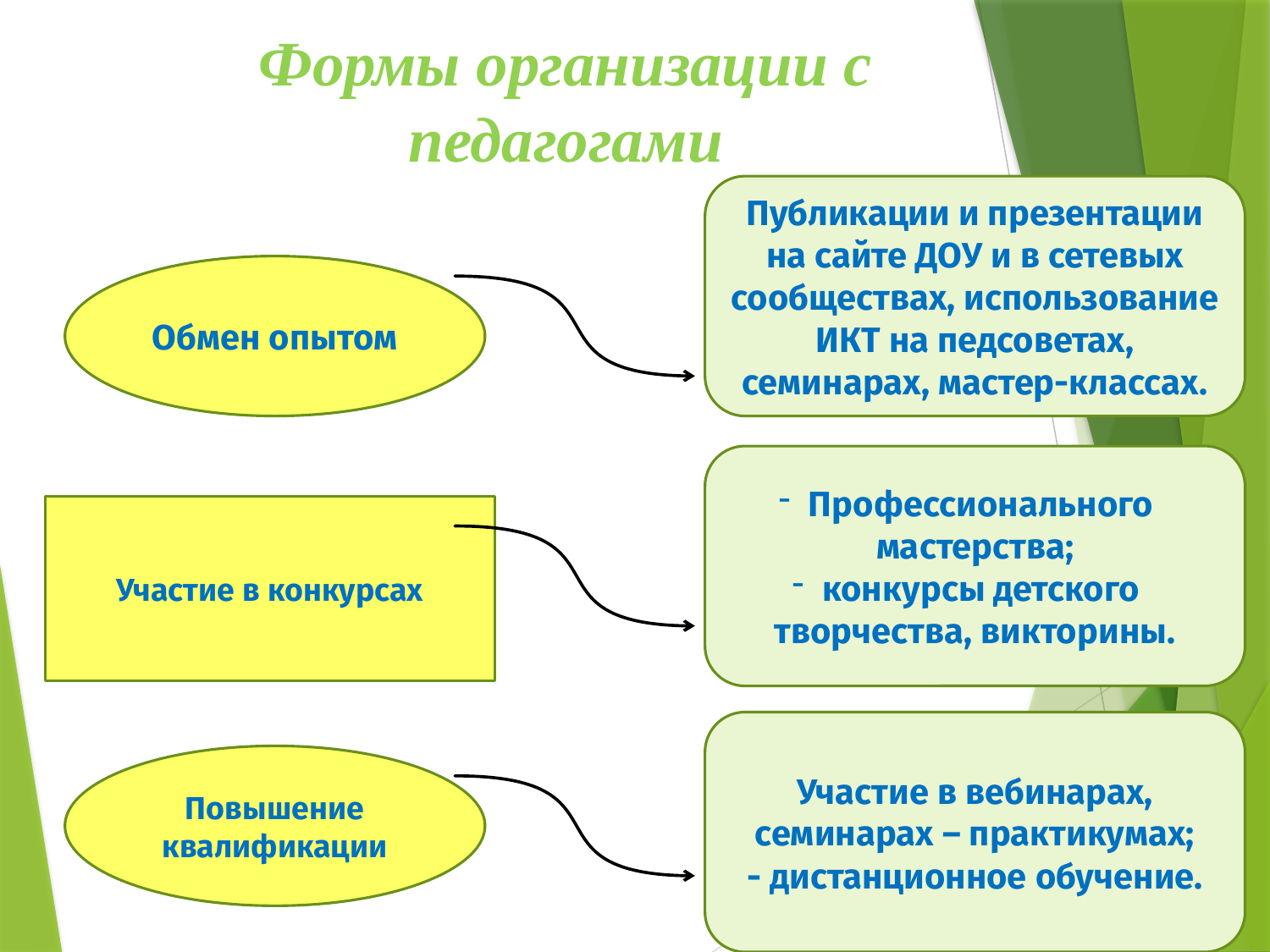

# Формы организации с педагогами
Публикации и презентации на сайте ДОУ и в сетевых сообществах, использование ИКТ на педсоветах, семинарах, мастер-классах.
Обмен опытом
Профессионального мастерства;
конкурсы детского творчества, викторины.
Участие в конкурсах
Участие в вебинарах, семинарах – практикумах;
- дистанционное обучение.
Повышение квалификации